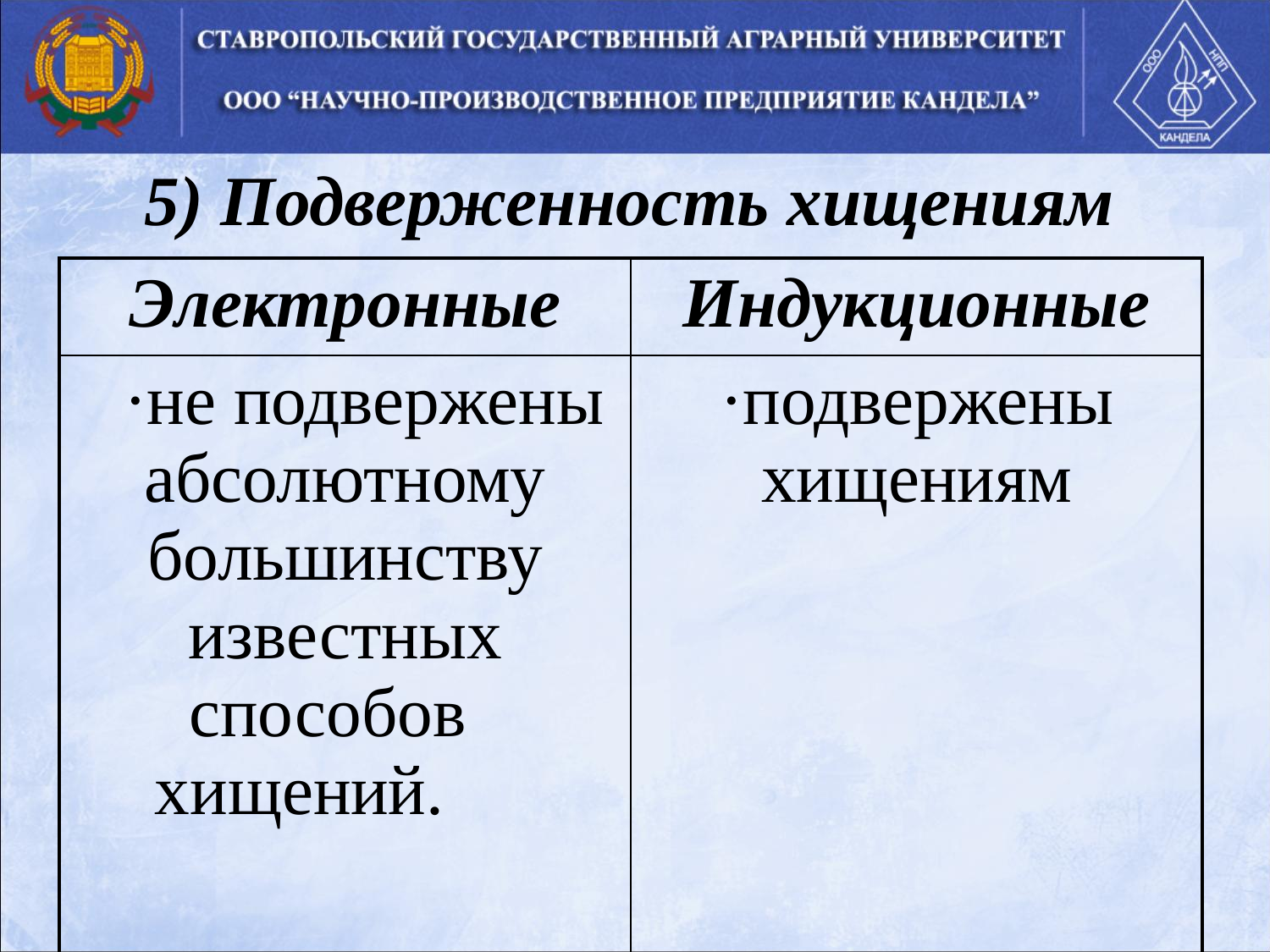

5) Подверженность хищениям
| Электронные | Индукционные |
| --- | --- |
| ·не подвержены абсолютному большинству известных способов хищений. | ·подвержены хищениям |